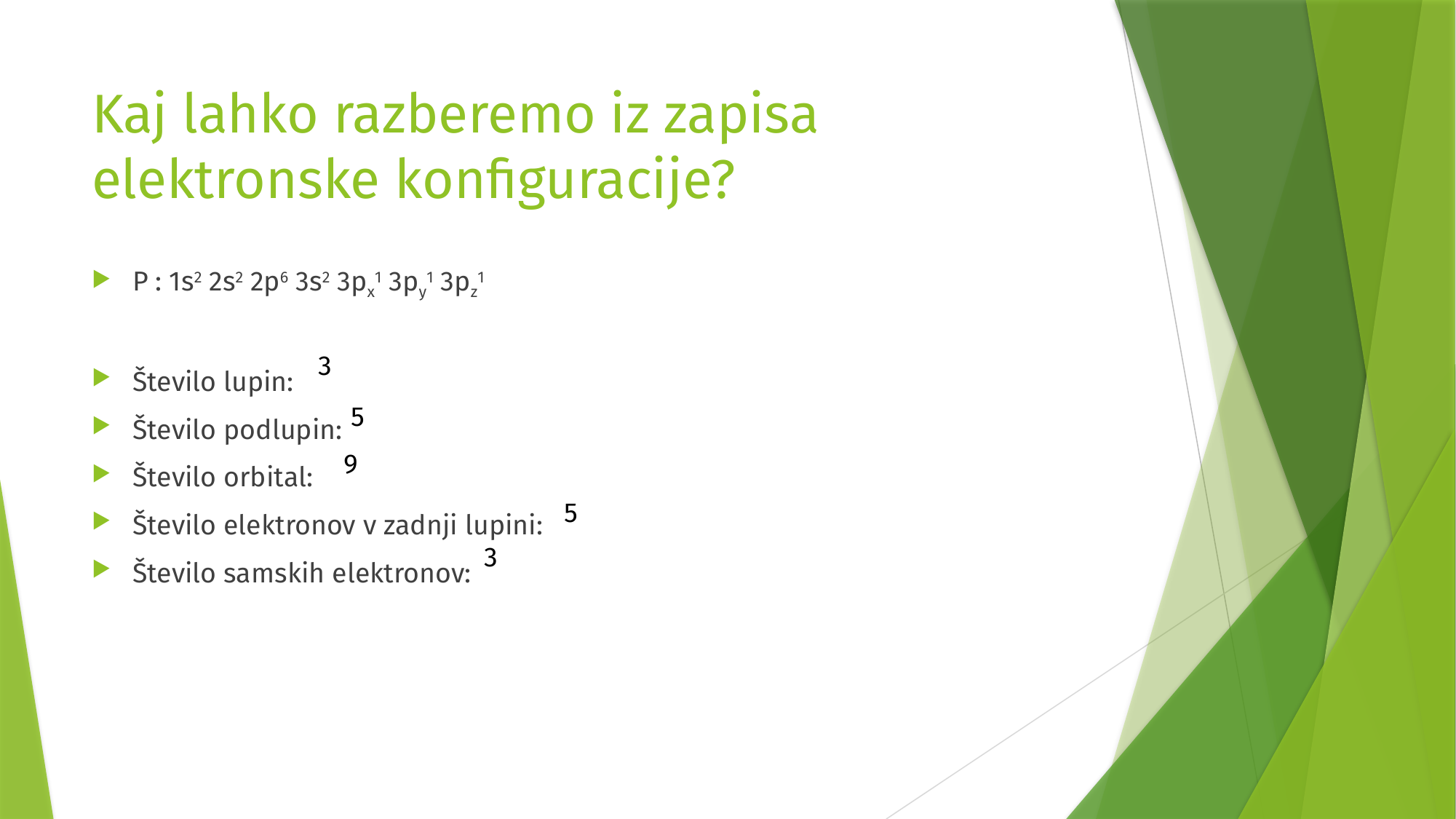

# Kaj lahko razberemo iz zapisa elektronske konfiguracije?
P : 1s2 2s2 2p6 3s2 3px1 3py1 3pz1

Število lupin:
Število podlupin:
Število orbital:
Število elektronov v zadnji lupini:
Število samskih elektronov:
3
5
9
5
3